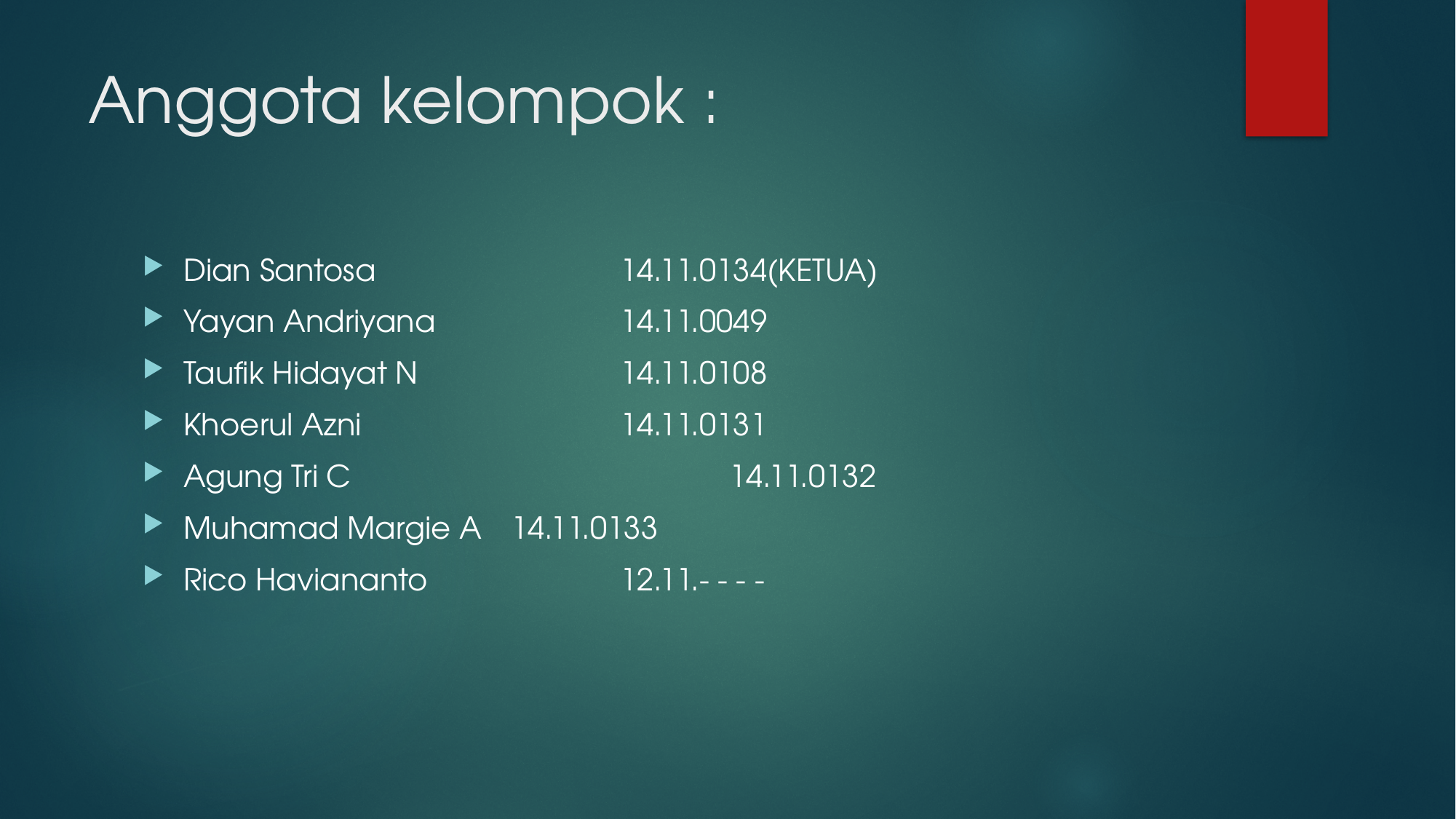

# Anggota kelompok :
Dian Santosa			14.11.0134(KETUA)
Yayan Andriyana		14.11.0049
Taufik Hidayat N		14.11.0108
Khoerul Azni			14.11.0131
Agung Tri C				14.11.0132
Muhamad Margie A	14.11.0133
Rico Haviananto		12.11.- - - -